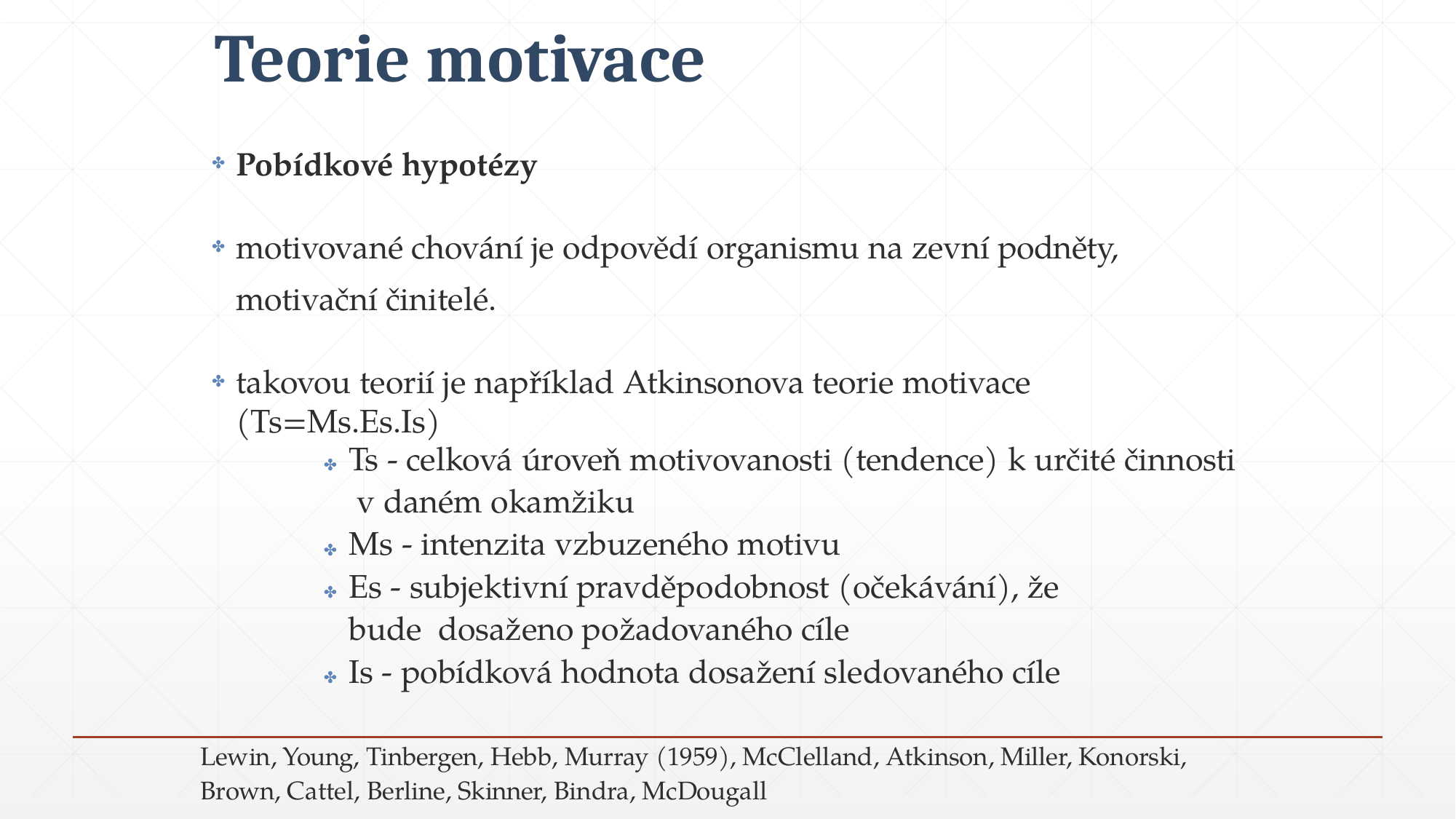

# Teorie motivace
Pobídkové hypotézy
✤
motivované chování je odpovědí organismu na zevní podněty,  motivační činitelé.
✤
takovou teorií je například Atkinsonova teorie motivace (Ts=Ms.Es.Is)
✤
Ts - celková úroveň motivovanosti (tendence) k určité činnosti  v daném okamžiku
Ms - intenzita vzbuzeného motivu
Es - subjektivní pravděpodobnost (očekávání), že bude  dosaženo požadovaného cíle
Is - pobídková hodnota dosažení sledovaného cíle
✤
✤
✤
✤
Lewin, Young, Tinbergen, Hebb, Murray (1959), McClelland, Atkinson, Miller, Konorski,  Brown, Cattel, Berline, Skinner, Bindra, McDougall